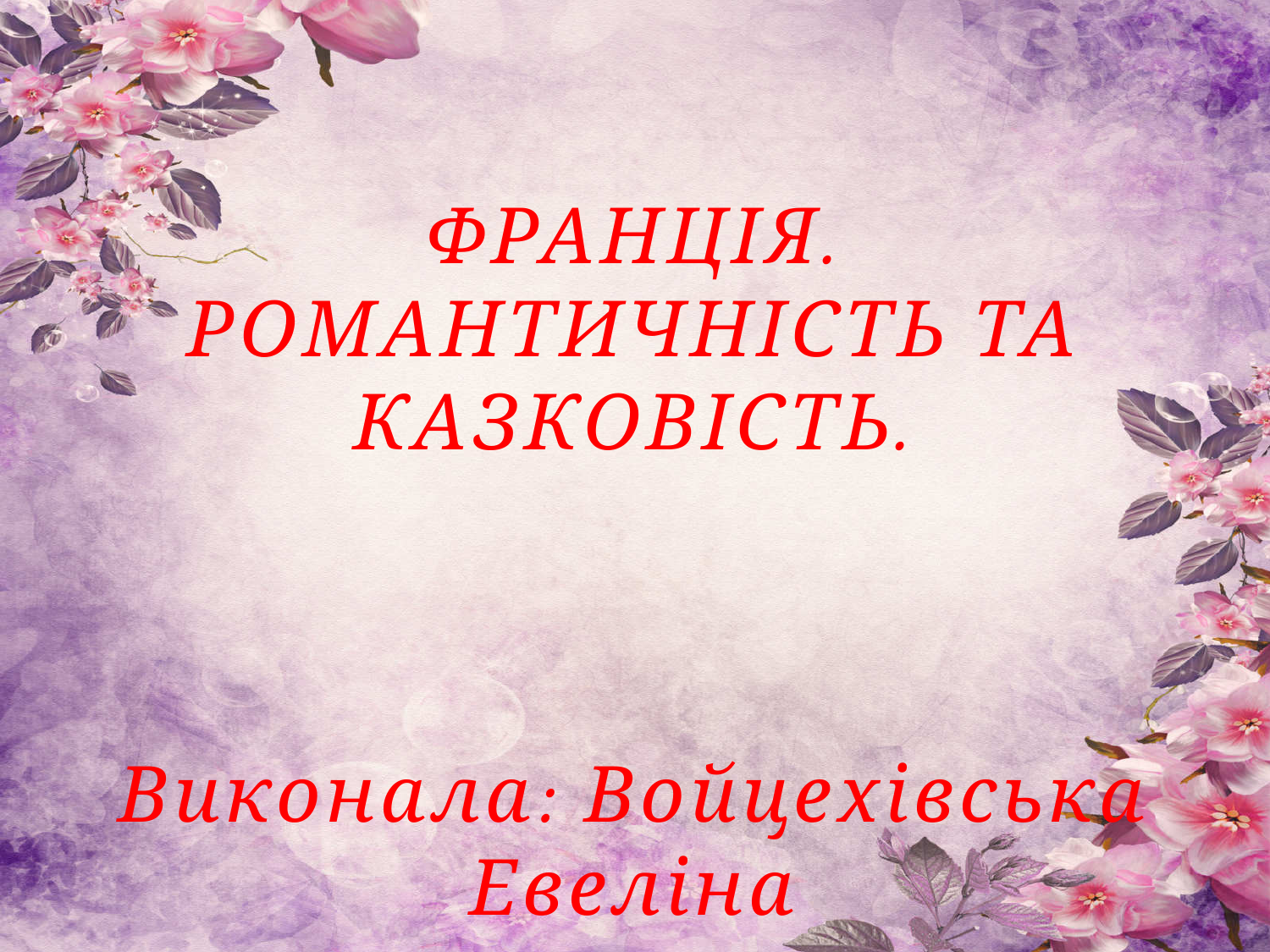

# ФРАНЦІЯ. РОМАНТИЧНІСТЬ ТА КАЗКОВІСТЬ. Виконала: Войцехівська Евеліна